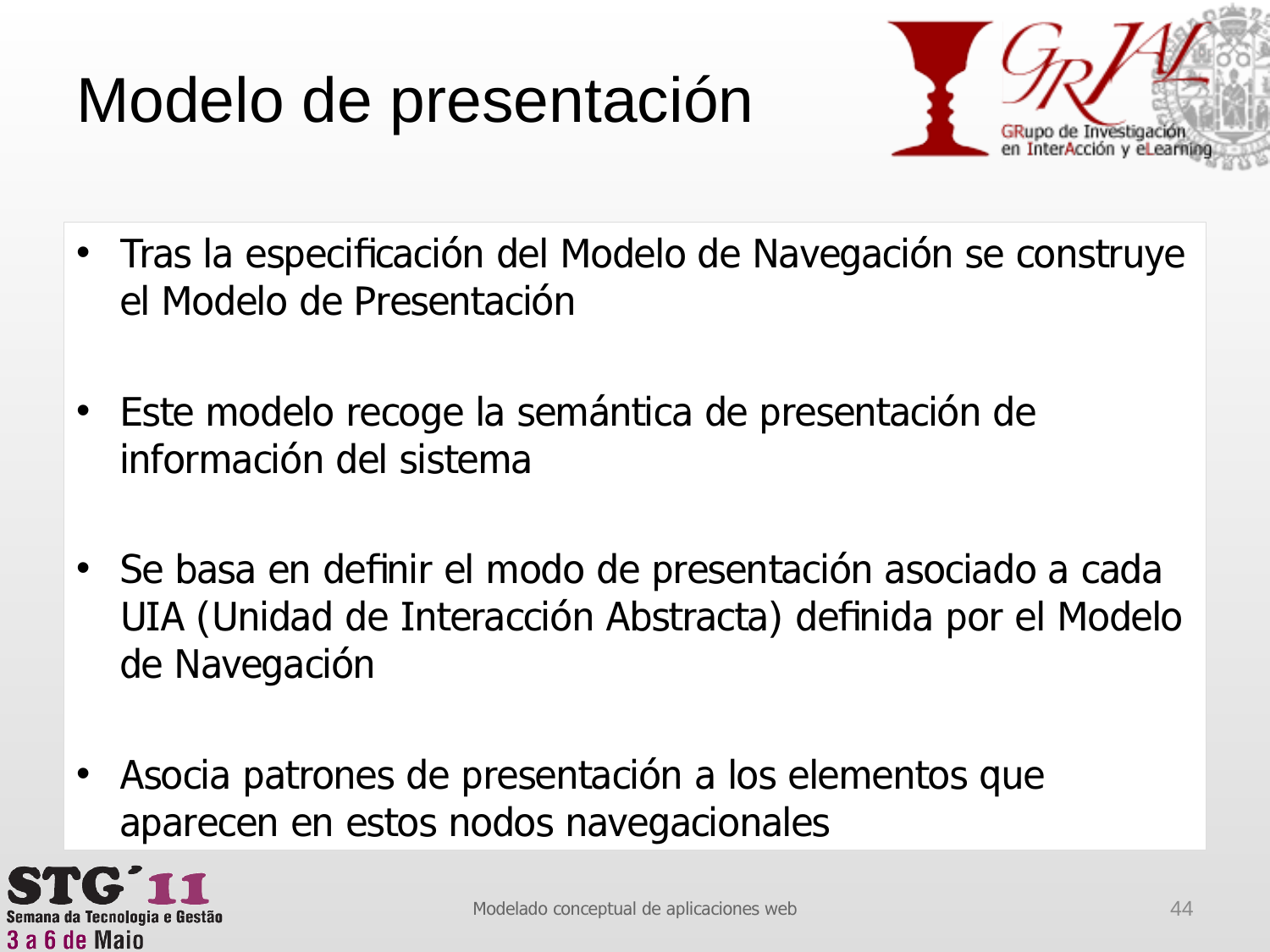

# Modelo de presentación
Tras la especificación del Modelo de Navegación se construye el Modelo de Presentación

Este modelo recoge la semántica de presentación de información del sistema

Se basa en definir el modo de presentación asociado a cada UIA (Unidad de Interacción Abstracta) definida por el Modelo de Navegación

Asocia patrones de presentación a los elementos que aparecen en estos nodos navegacionales

Modelado conceptual de aplicaciones web
44